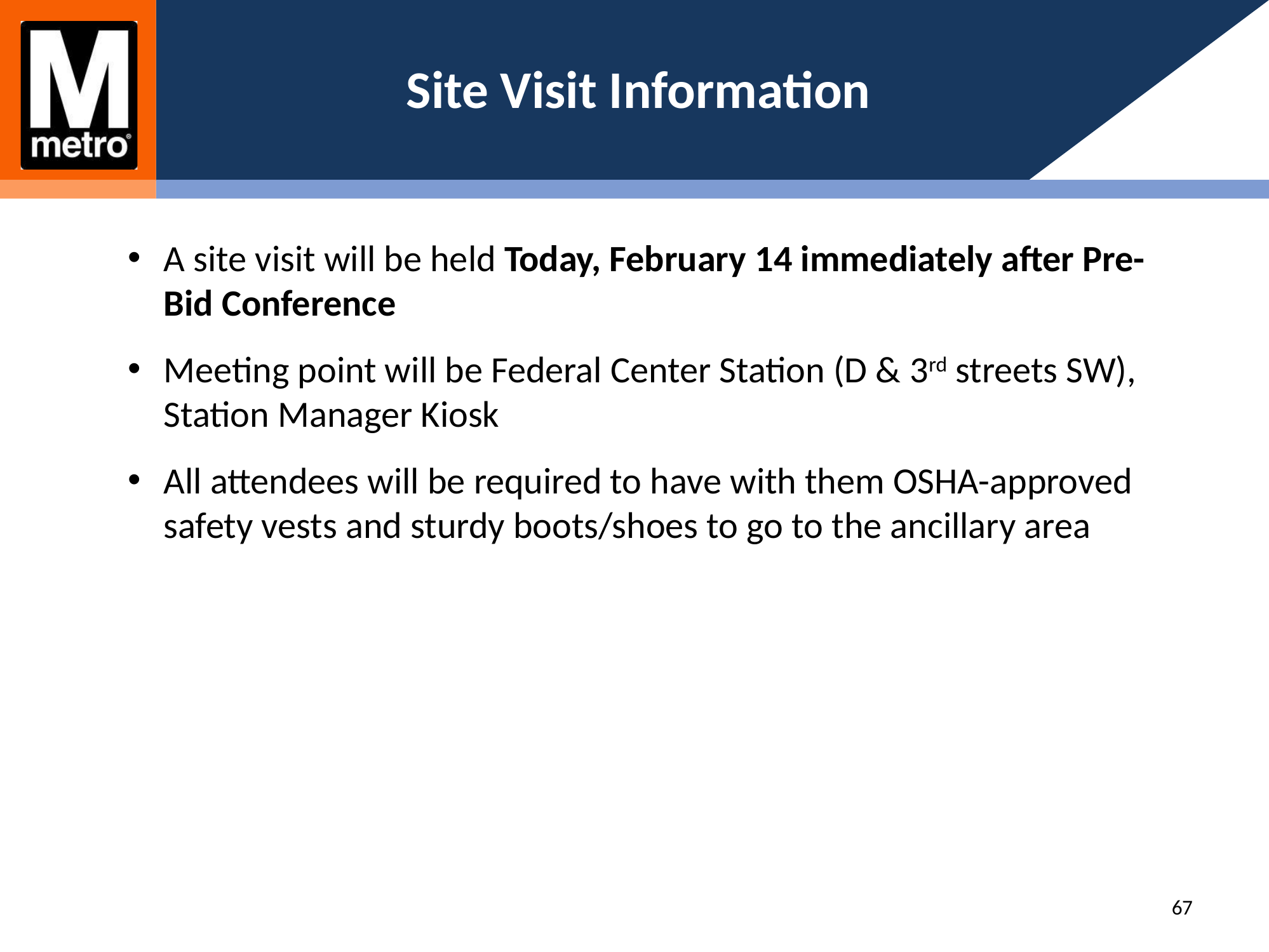

# Site Visit Information
A site visit will be held Today, February 14 immediately after Pre-Bid Conference

Meeting point will be Federal Center Station (D & 3rd streets SW), Station Manager Kiosk

All attendees will be required to have with them OSHA-approved safety vests and sturdy boots/shoes to go to the ancillary area
67